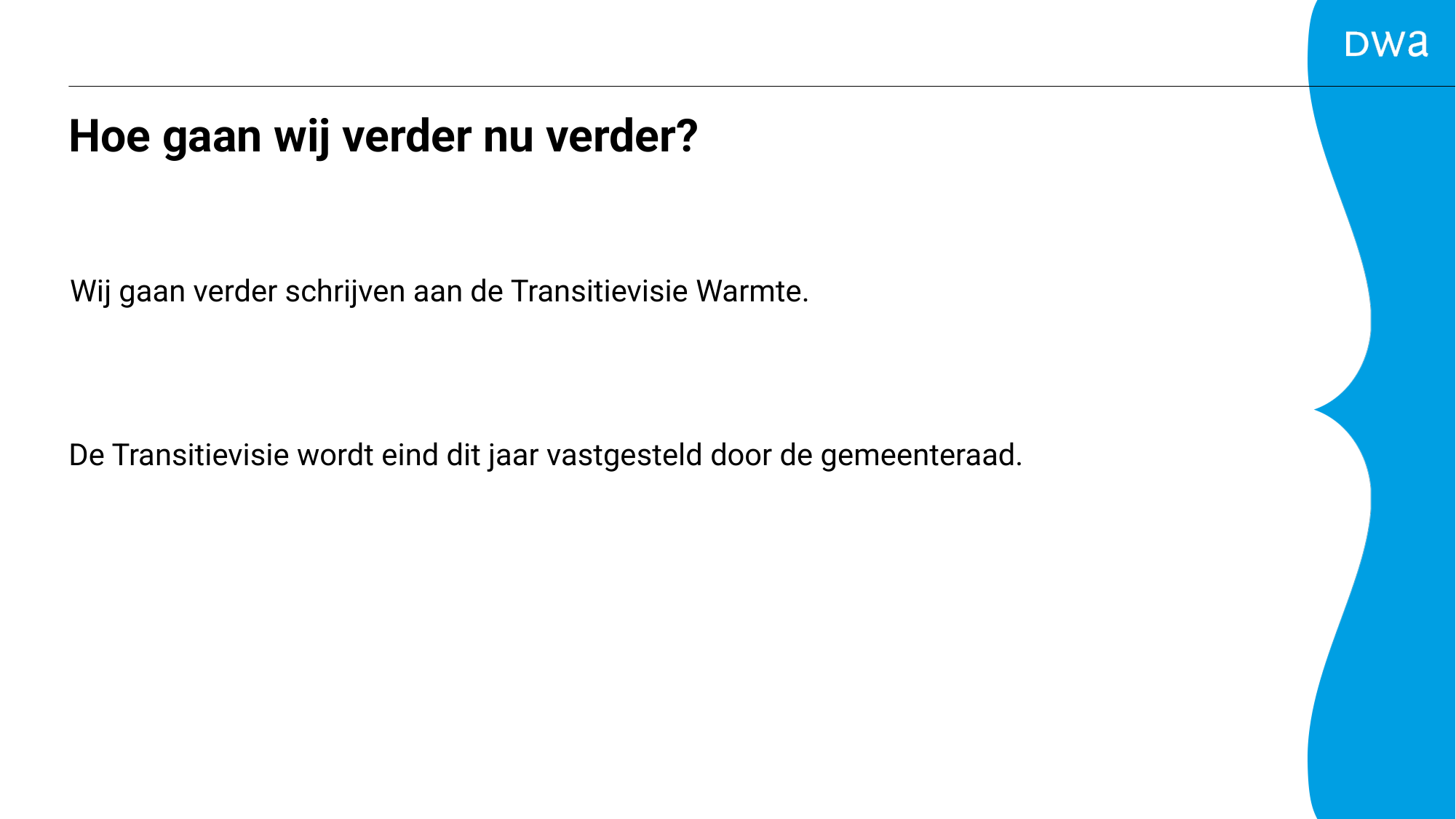

Hoe gaan wij verder nu verder?
Wij gaan verder schrijven aan de Transitievisie Warmte.

De Transitievisie wordt eind dit jaar vastgesteld door de gemeenteraad.